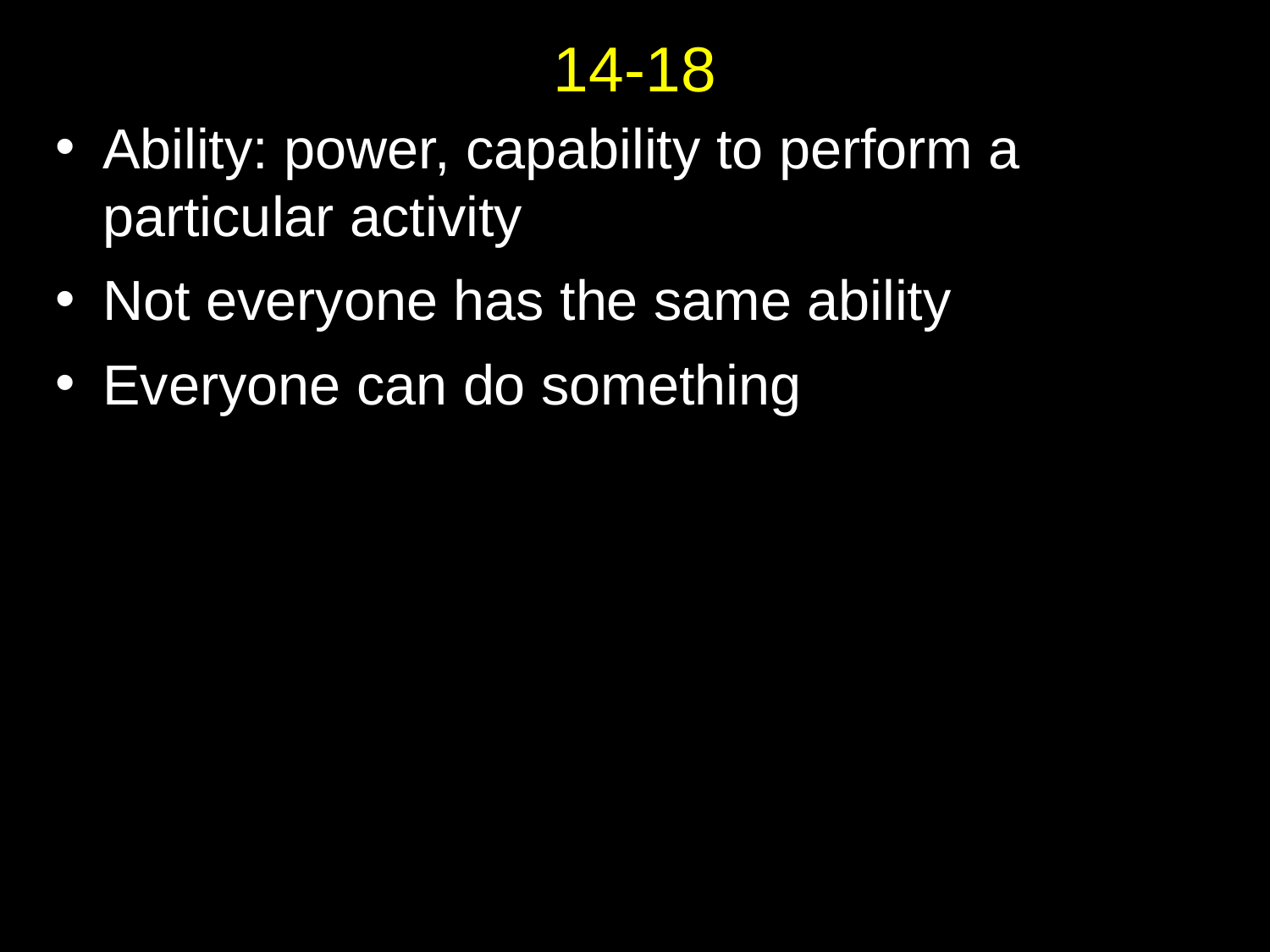

# 14-18
Ability: power, capability to perform a particular activity
Not everyone has the same ability
Everyone can do something